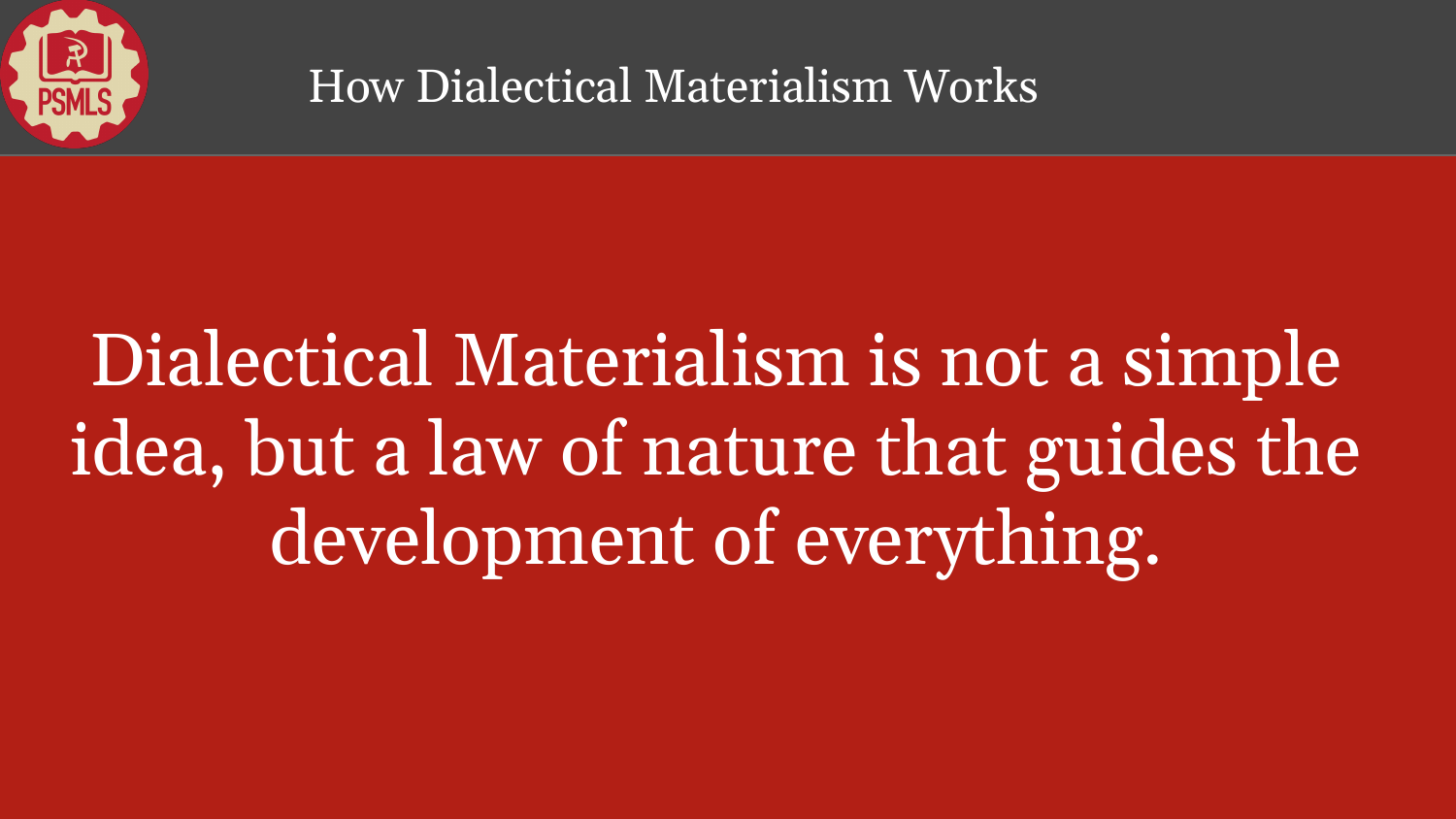

How Dialectical Materialism Works
# Dialectical Materialism is not a simple idea, but a law of nature that guides the development of everything.